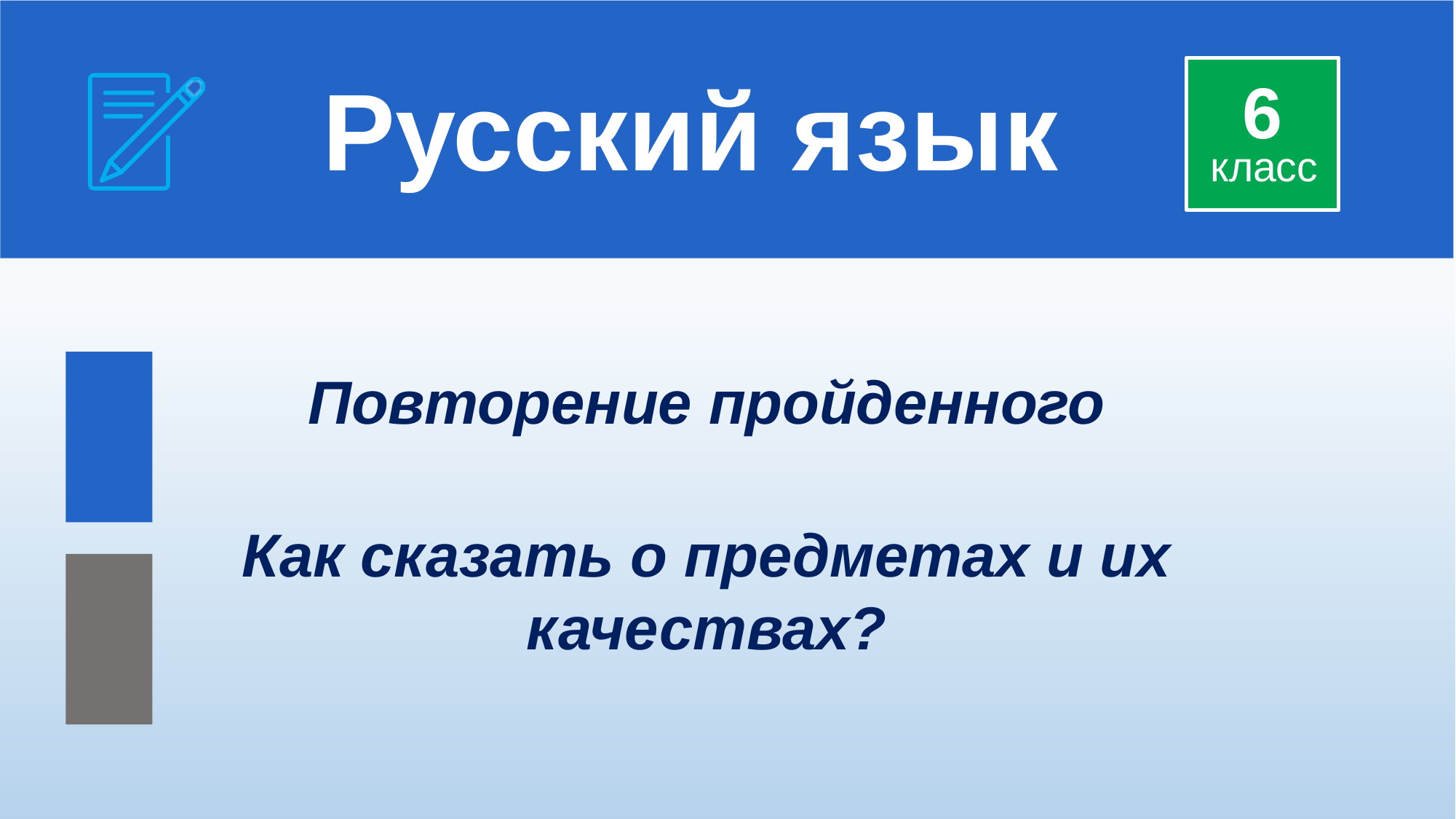

# Русский язык
6

класс

Повторение пройденного

Как сказать о предметах и их качествах?